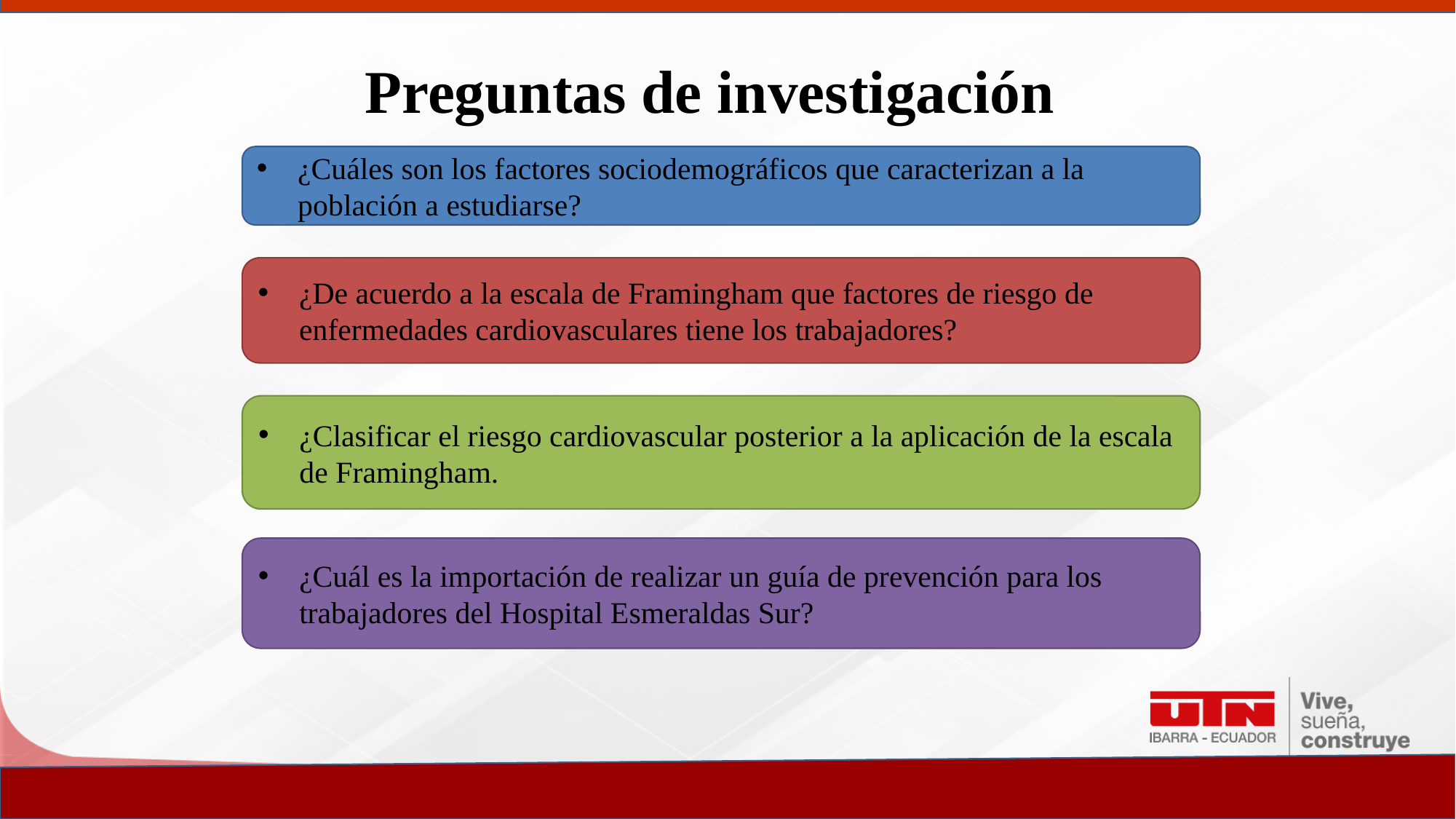

Preguntas de investigación
¿Cuáles son los factores sociodemográficos que caracterizan a la población a estudiarse?
¿De acuerdo a la escala de Framingham que factores de riesgo de enfermedades cardiovasculares tiene los trabajadores?
¿Clasificar el riesgo cardiovascular posterior a la aplicación de la escala de Framingham.
¿Cuál es la importación de realizar un guía de prevención para los trabajadores del Hospital Esmeraldas Sur?